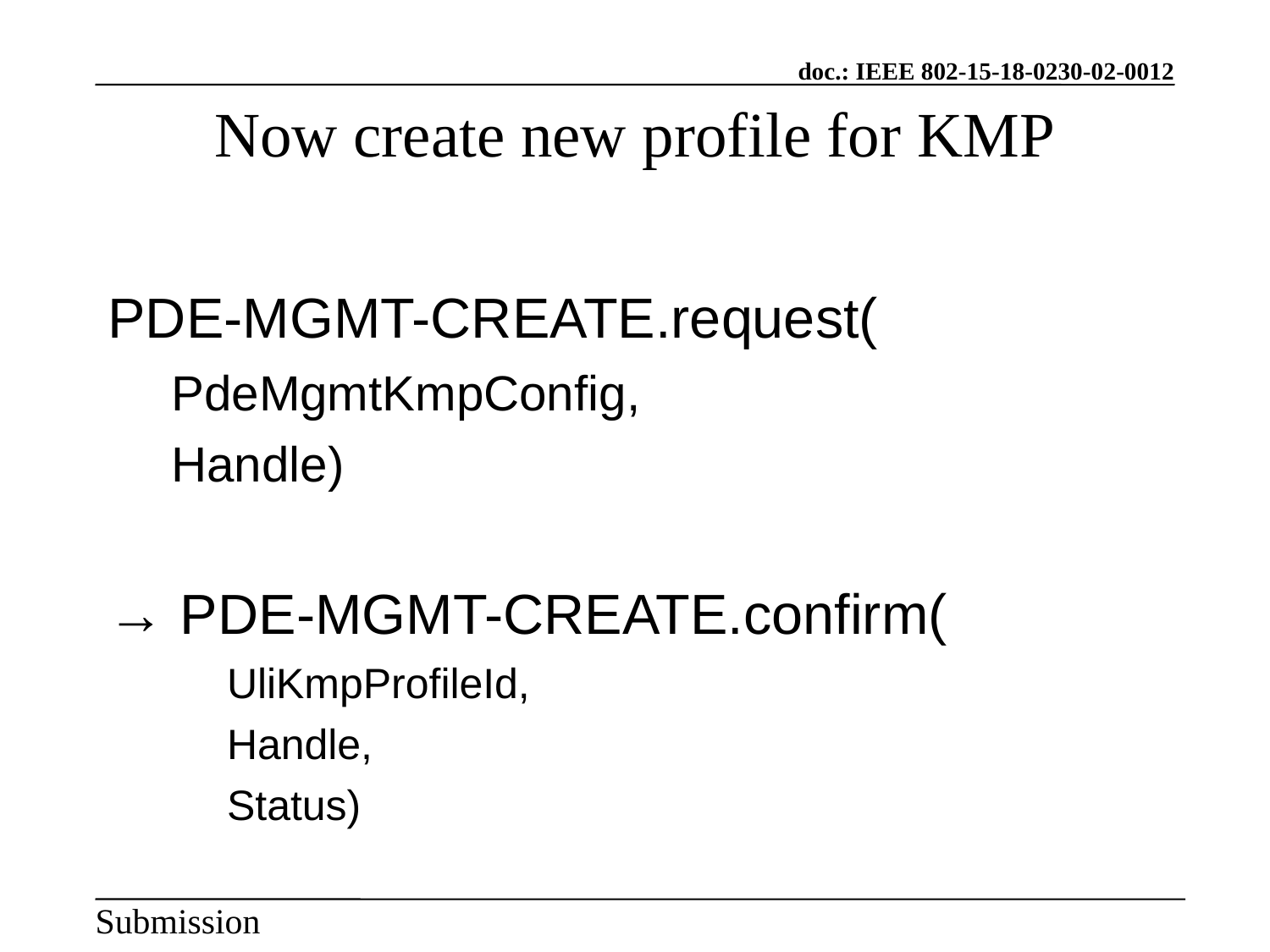

Now create new profile for KMP
PDE-MGMT-CREATE.request(
PdeMgmtKmpConfig,
Handle)

→ PDE-MGMT-CREATE.confirm(
UliKmpProfileId,
Handle,
Status)